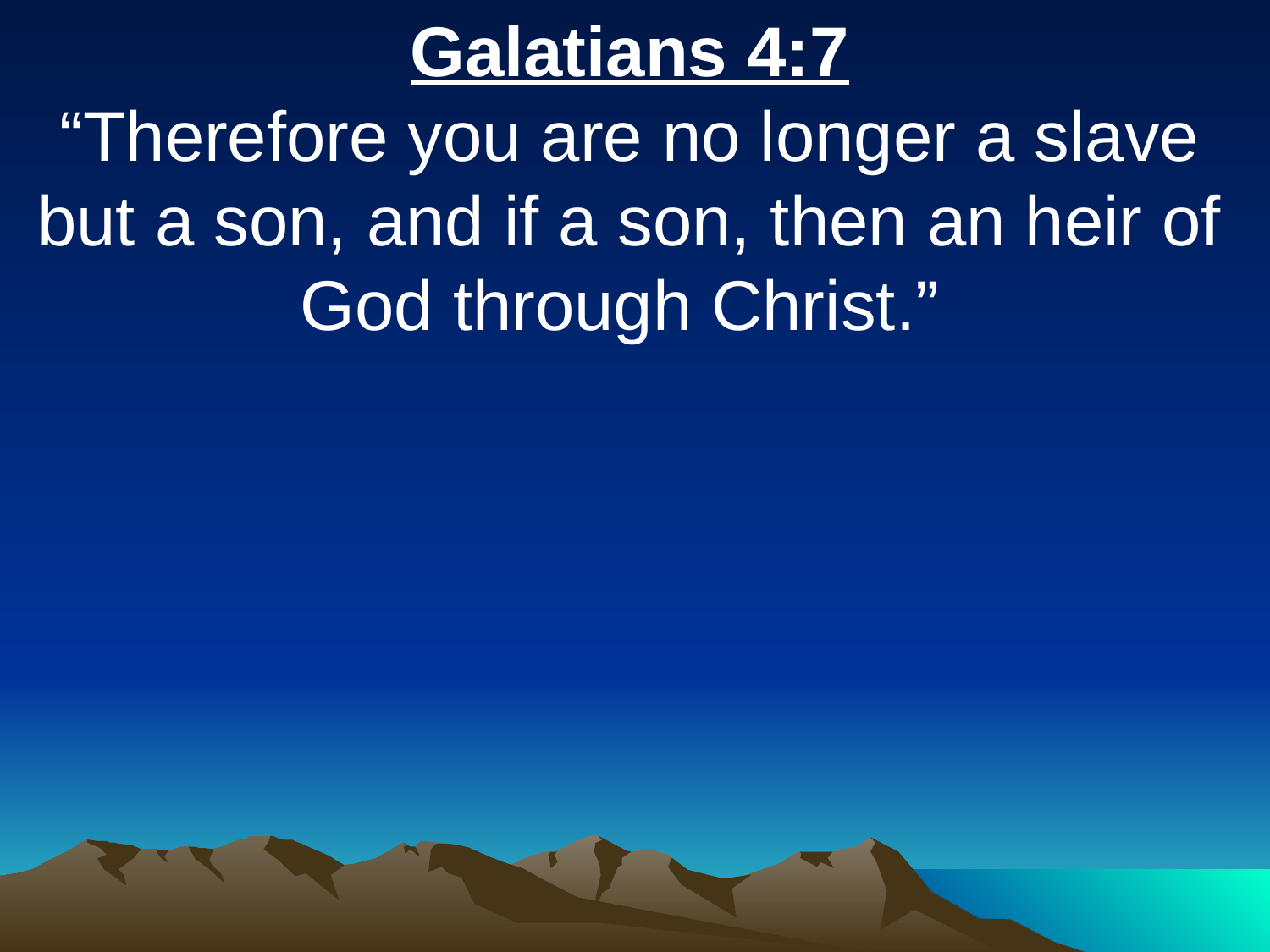

Galatians 4:7
“Therefore you are no longer a slave but a son, and if a son, then an heir of God through Christ.”